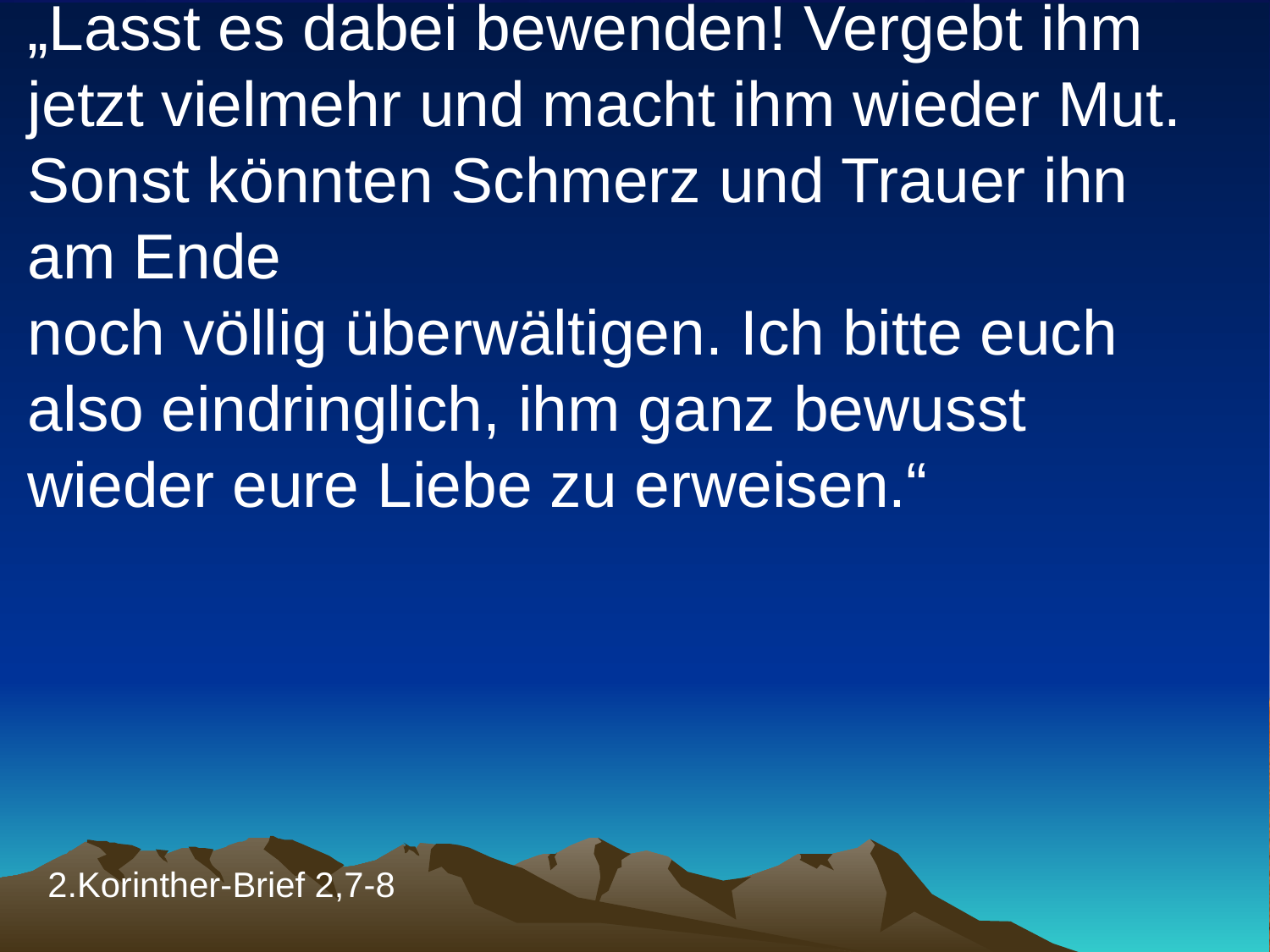

# „Lasst es dabei bewenden! Vergebt ihm jetzt vielmehr und macht ihm wieder Mut. Sonst könnten Schmerz und Trauer ihn am Ende noch völlig überwältigen. Ich bitte euch also eindringlich, ihm ganz bewusst wieder eure Liebe zu erweisen.“
2.Korinther-Brief 2,7-8